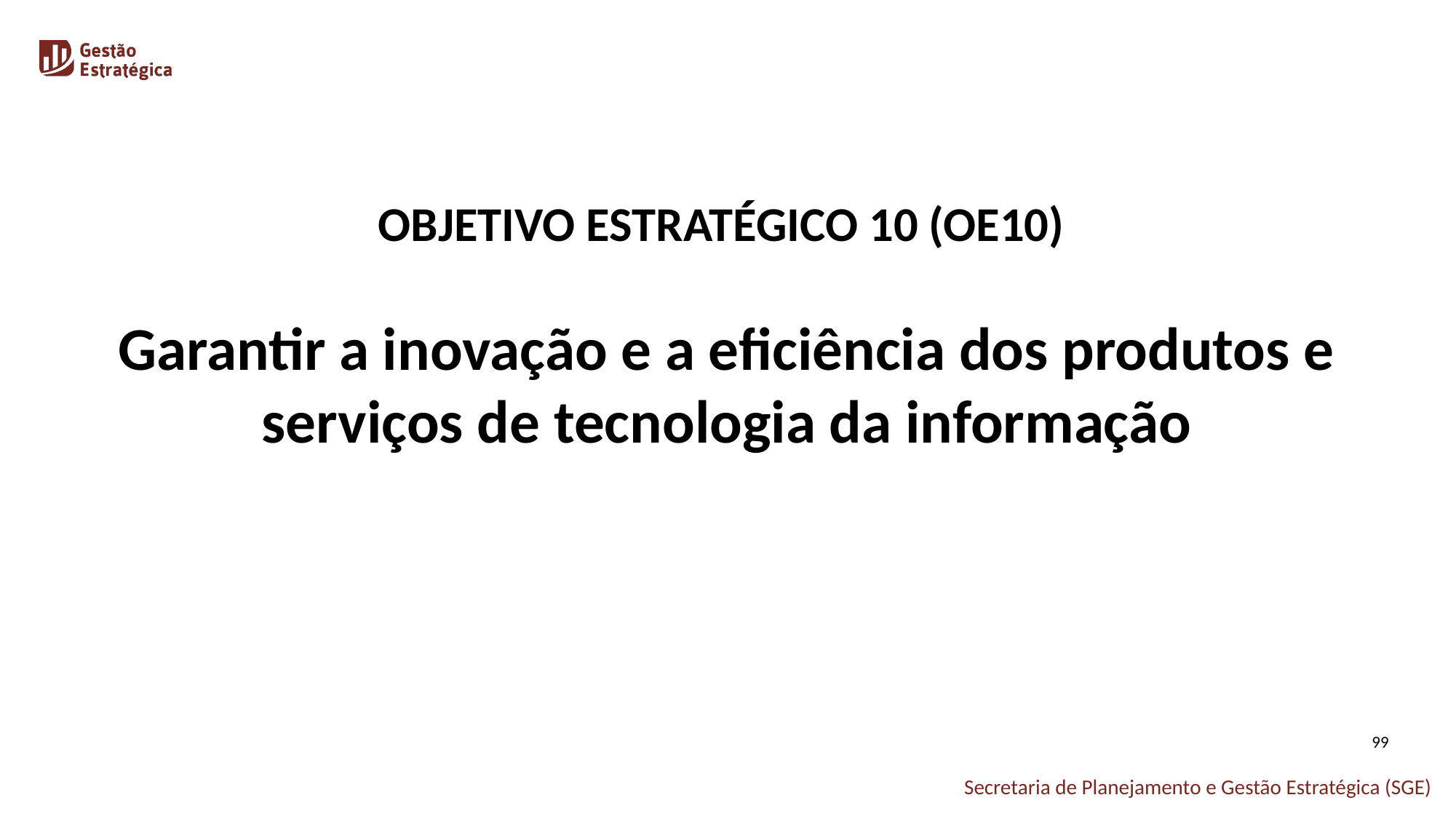

OBJETIVO ESTRATÉGICO 10 (OE10)

Garantir a inovação e a eficiência dos produtos e serviços de tecnologia da informação
99